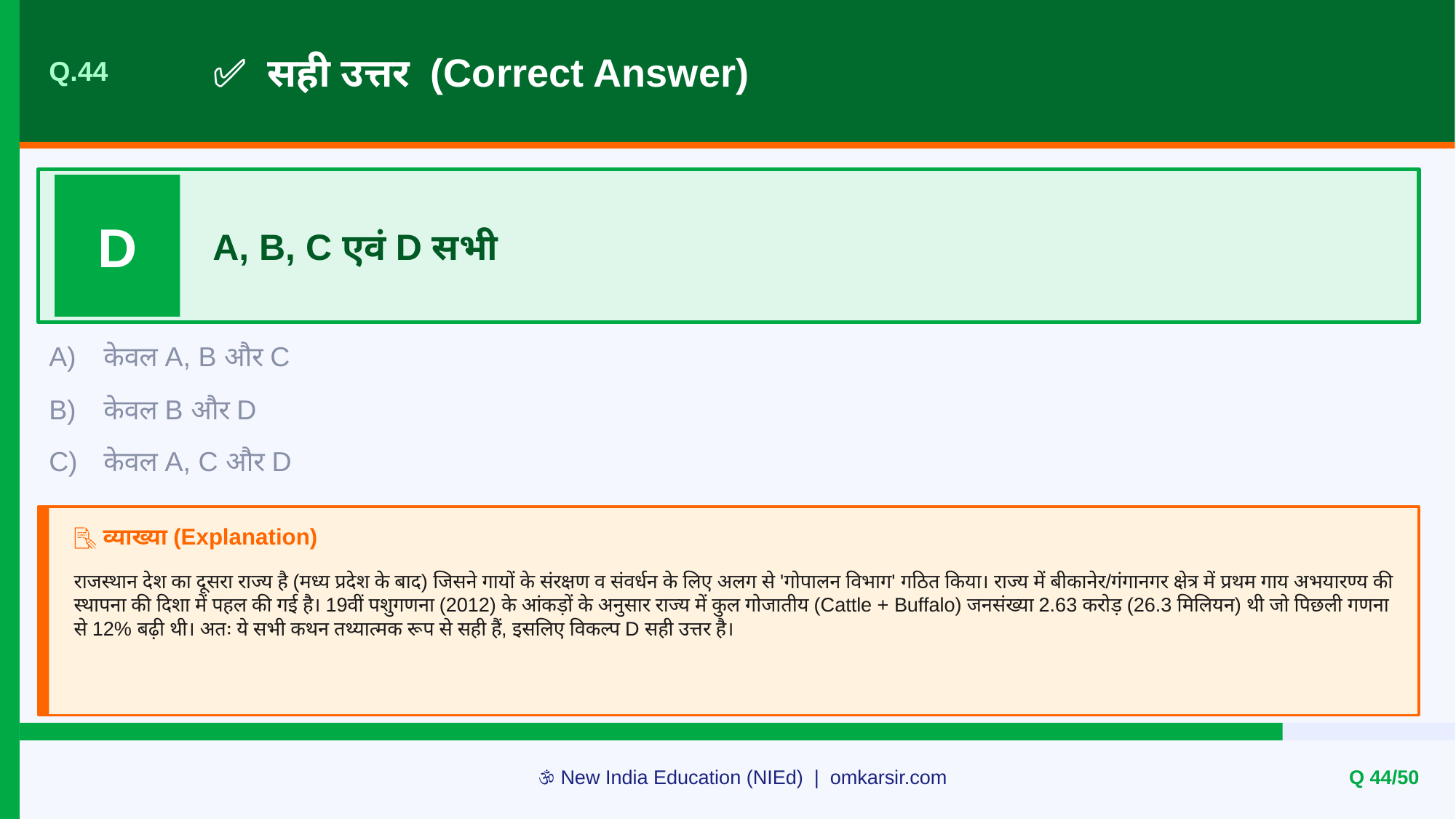

✅  सही उत्तर  (Correct Answer)
Q.44

D
A, B, C एवं D सभी
A)
केवल A, B और C
B)
केवल B और D
C)
केवल A, C और D

📝 व्याख्या (Explanation)
राजस्थान देश का दूसरा राज्य है (मध्य प्रदेश के बाद) जिसने गायों के संरक्षण व संवर्धन के लिए अलग से 'गोपालन विभाग' गठित किया। राज्य में बीकानेर/गंगानगर क्षेत्र में प्रथम गाय अभयारण्य की स्थापना की दिशा में पहल की गई है। 19वीं पशुगणना (2012) के आंकड़ों के अनुसार राज्य में कुल गोजातीय (Cattle + Buffalo) जनसंख्या 2.63 करोड़ (26.3 मिलियन) थी जो पिछली गणना से 12% बढ़ी थी। अतः ये सभी कथन तथ्यात्मक रूप से सही हैं, इसलिए विकल्प D सही उत्तर है।

🕉️ New India Education (NIEd)  |  omkarsir.com
Q 44/50